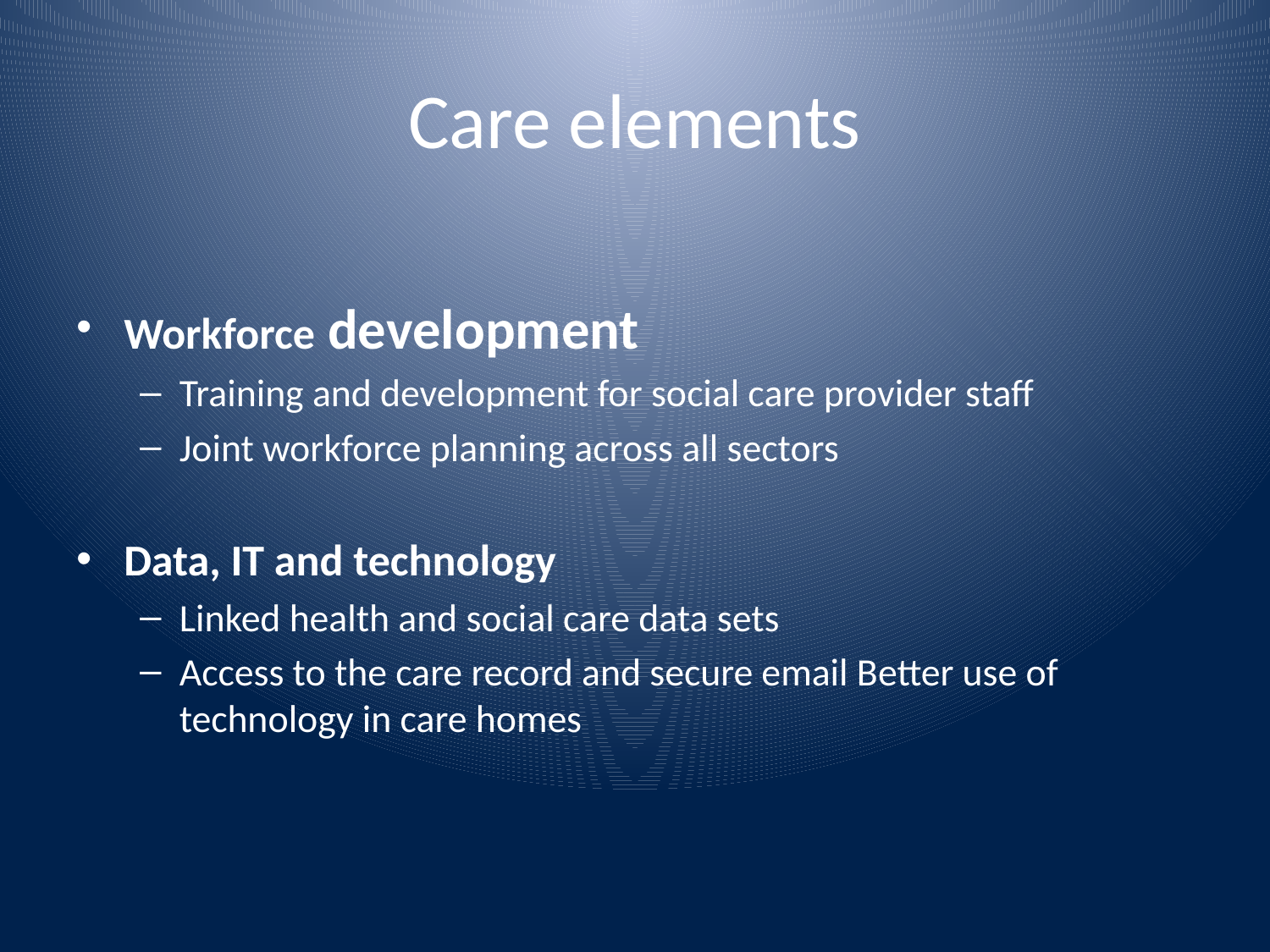

# Care elements

Workforce development
Training and development for social care provider staff
Joint workforce planning across all sectors

Data, IT and technology
Linked health and social care data sets
Access to the care record and secure email Better use of technology in care homes